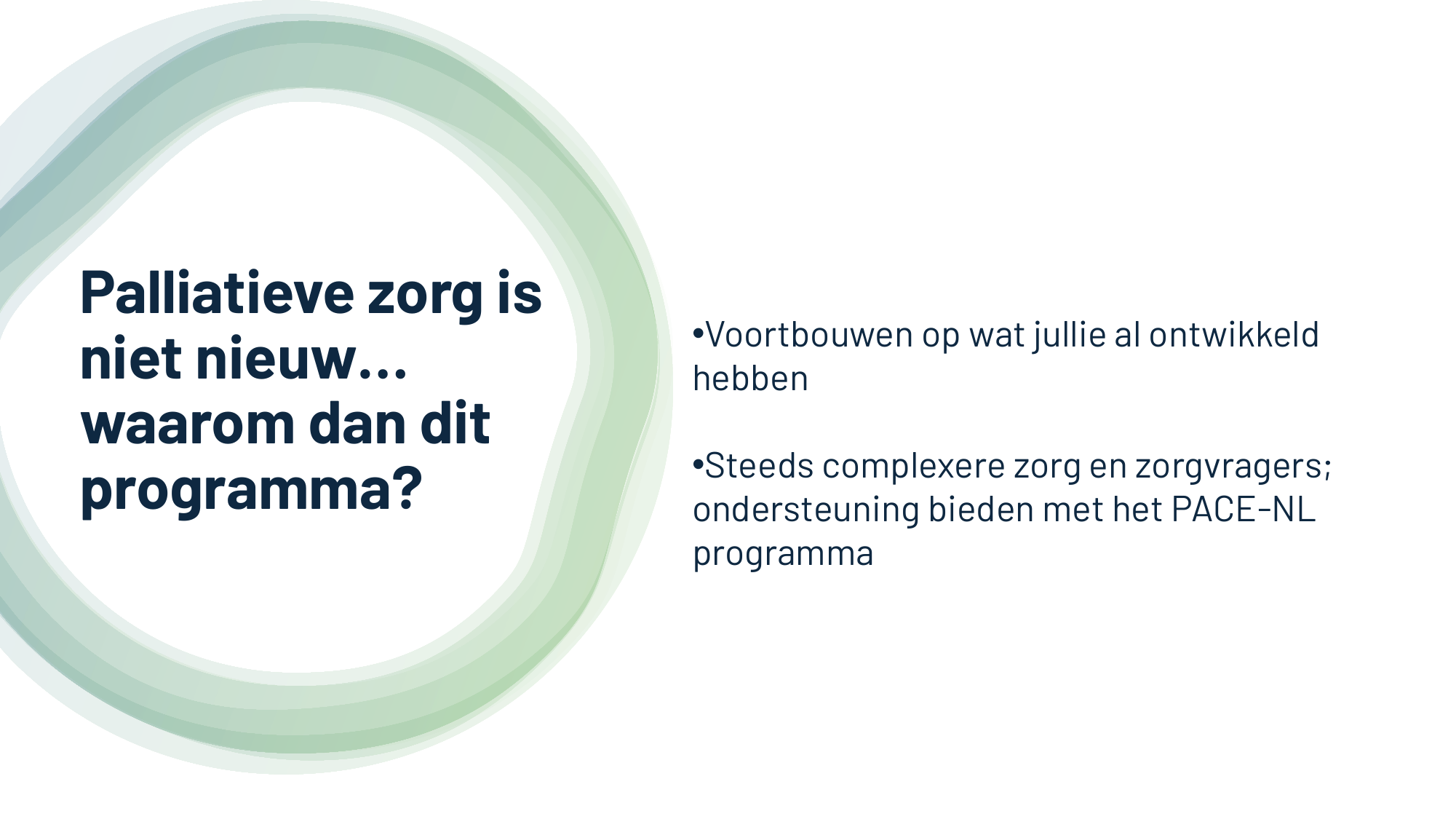

Voortbouwen op wat jullie al ontwikkeld hebben
Steeds complexere zorg en zorgvragers; ondersteuning bieden met het PACE-NL programma
# Palliatieve zorg is niet nieuw… waarom dan dit programma?